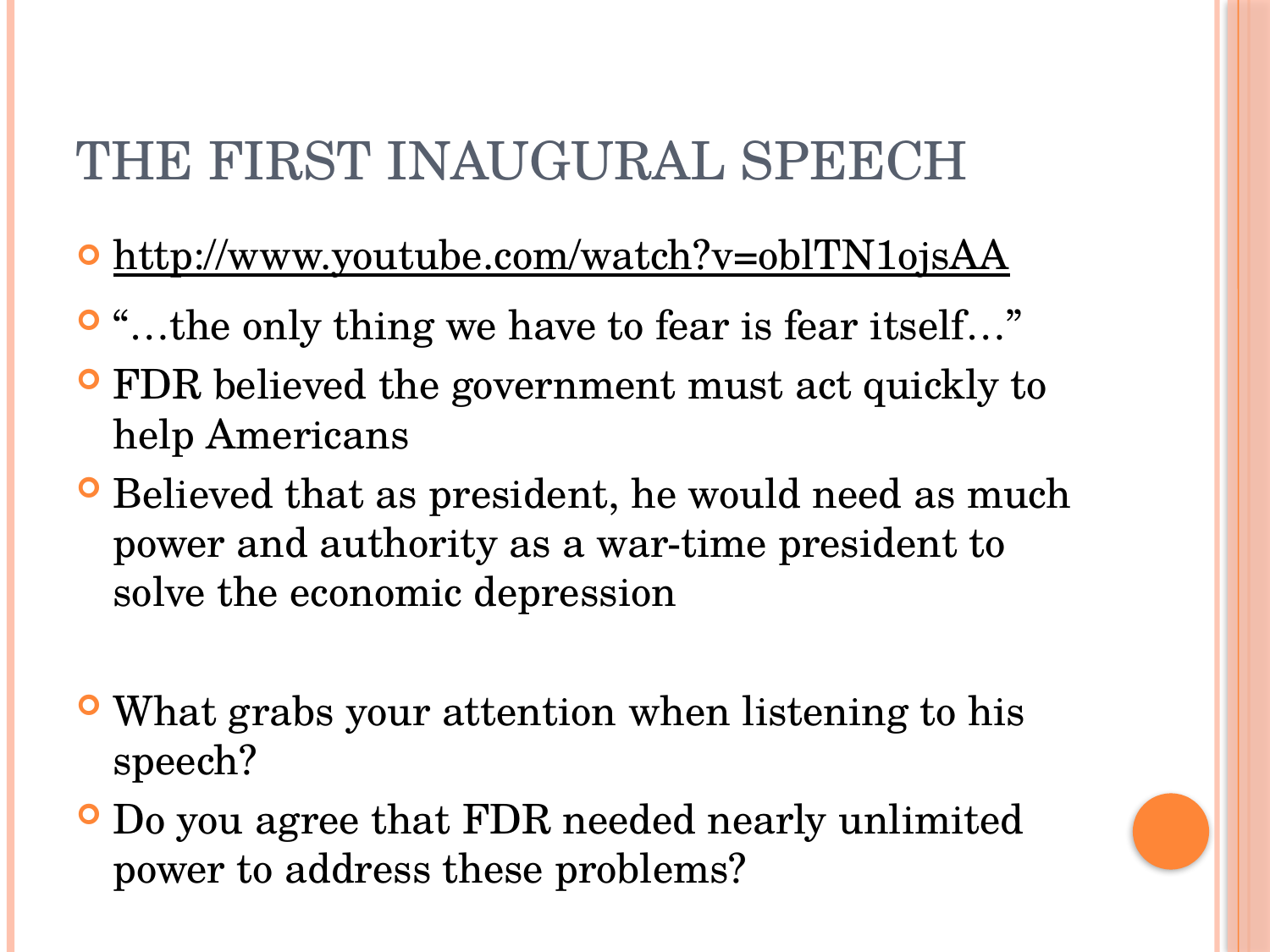

# The First Inaugural Speech
http://www.youtube.com/watch?v=oblTN1ojsAA
“…the only thing we have to fear is fear itself…”
FDR believed the government must act quickly to help Americans
Believed that as president, he would need as much power and authority as a war-time president to solve the economic depression

What grabs your attention when listening to his speech?
Do you agree that FDR needed nearly unlimited power to address these problems?